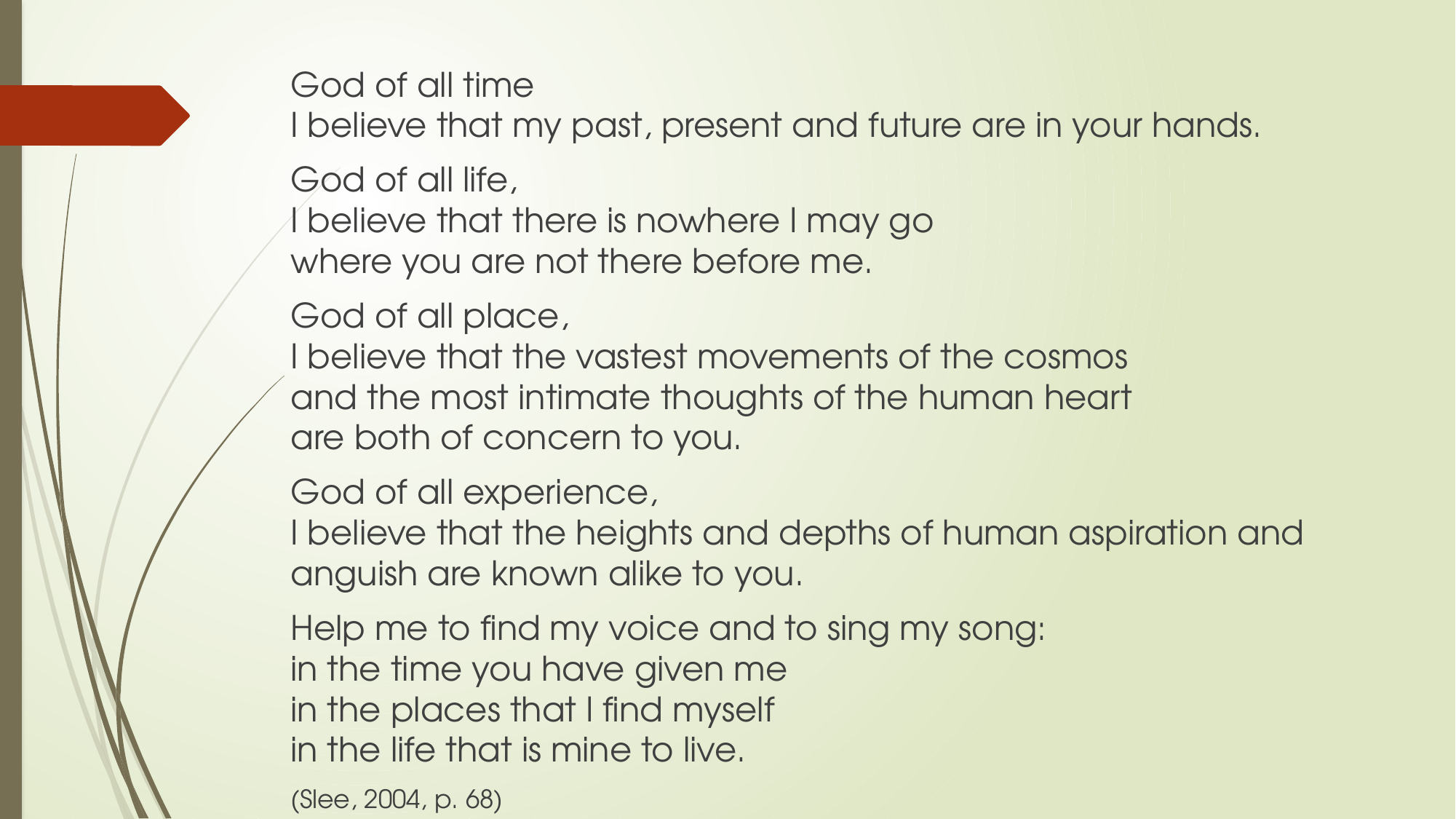

God of all time
I believe that my past, present and future are in your hands.
God of all life,
I believe that there is nowhere I may go
where you are not there before me.
God of all place,
I believe that the vastest movements of the cosmos
and the most intimate thoughts of the human heart
are both of concern to you.
God of all experience,
I believe that the heights and depths of human aspiration and anguish are known alike to you.
Help me to find my voice and to sing my song:
in the time you have given me
in the places that I find myself
in the life that is mine to live.
(Slee, 2004, p. 68)